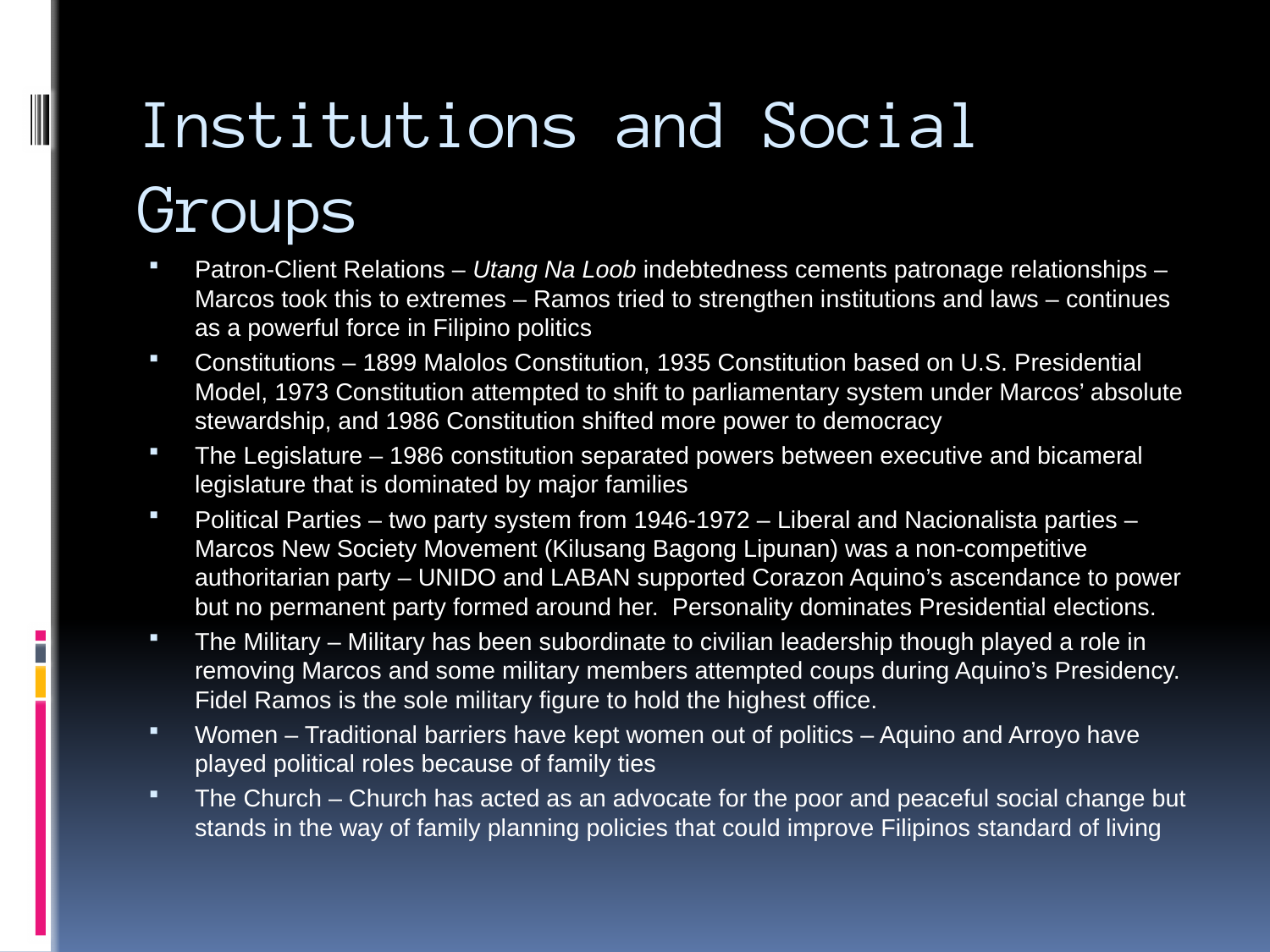

# Institutions and Social Groups
Patron-Client Relations – Utang Na Loob indebtedness cements patronage relationships – Marcos took this to extremes – Ramos tried to strengthen institutions and laws – continues as a powerful force in Filipino politics
Constitutions – 1899 Malolos Constitution, 1935 Constitution based on U.S. Presidential Model, 1973 Constitution attempted to shift to parliamentary system under Marcos’ absolute stewardship, and 1986 Constitution shifted more power to democracy
The Legislature – 1986 constitution separated powers between executive and bicameral legislature that is dominated by major families
Political Parties – two party system from 1946-1972 – Liberal and Nacionalista parties – Marcos New Society Movement (Kilusang Bagong Lipunan) was a non-competitive authoritarian party – UNIDO and LABAN supported Corazon Aquino’s ascendance to power but no permanent party formed around her.  Personality dominates Presidential elections.
The Military – Military has been subordinate to civilian leadership though played a role in removing Marcos and some military members attempted coups during Aquino’s Presidency.  Fidel Ramos is the sole military figure to hold the highest office.
Women – Traditional barriers have kept women out of politics – Aquino and Arroyo have played political roles because of family ties
The Church – Church has acted as an advocate for the poor and peaceful social change but stands in the way of family planning policies that could improve Filipinos standard of living